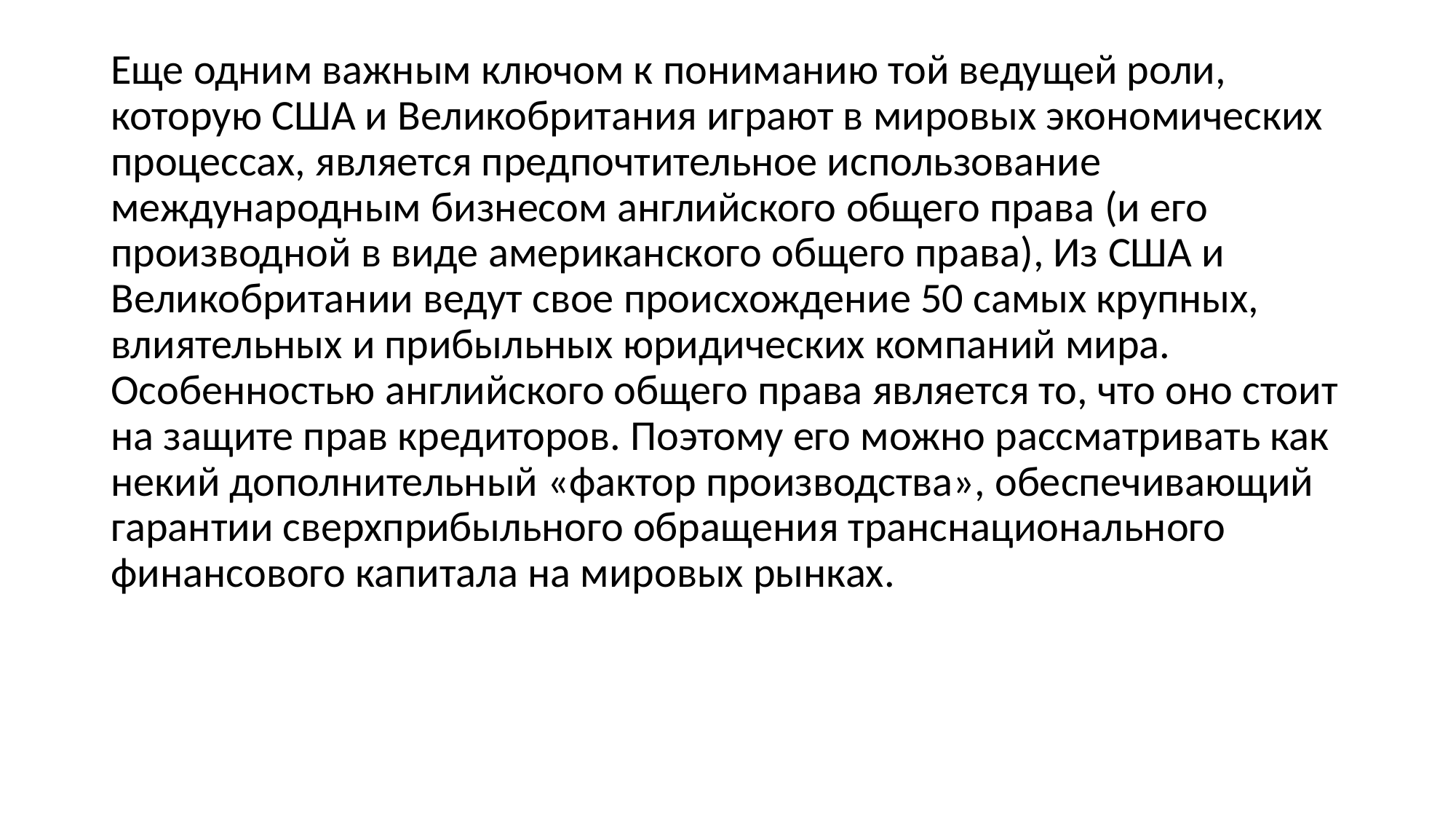

Еще одним важным ключом к пониманию той ведущей роли, которую США и Великобритания играют в мировых экономических процессах, является предпочтительное использование международным бизнесом английского общего права (и его производной в виде американского общего права), Из США и Великобритании ведут свое происхождение 50 самых крупных, влиятельных и прибыльных юридических компаний мира. Особенностью английского общего права является то, что оно стоит на защите прав кредиторов. Поэтому его можно рассматривать как некий дополнительный «фактор производства», обеспечивающий гарантии сверхприбыльного обращения транснационального финансового капитала на мировых рынках.